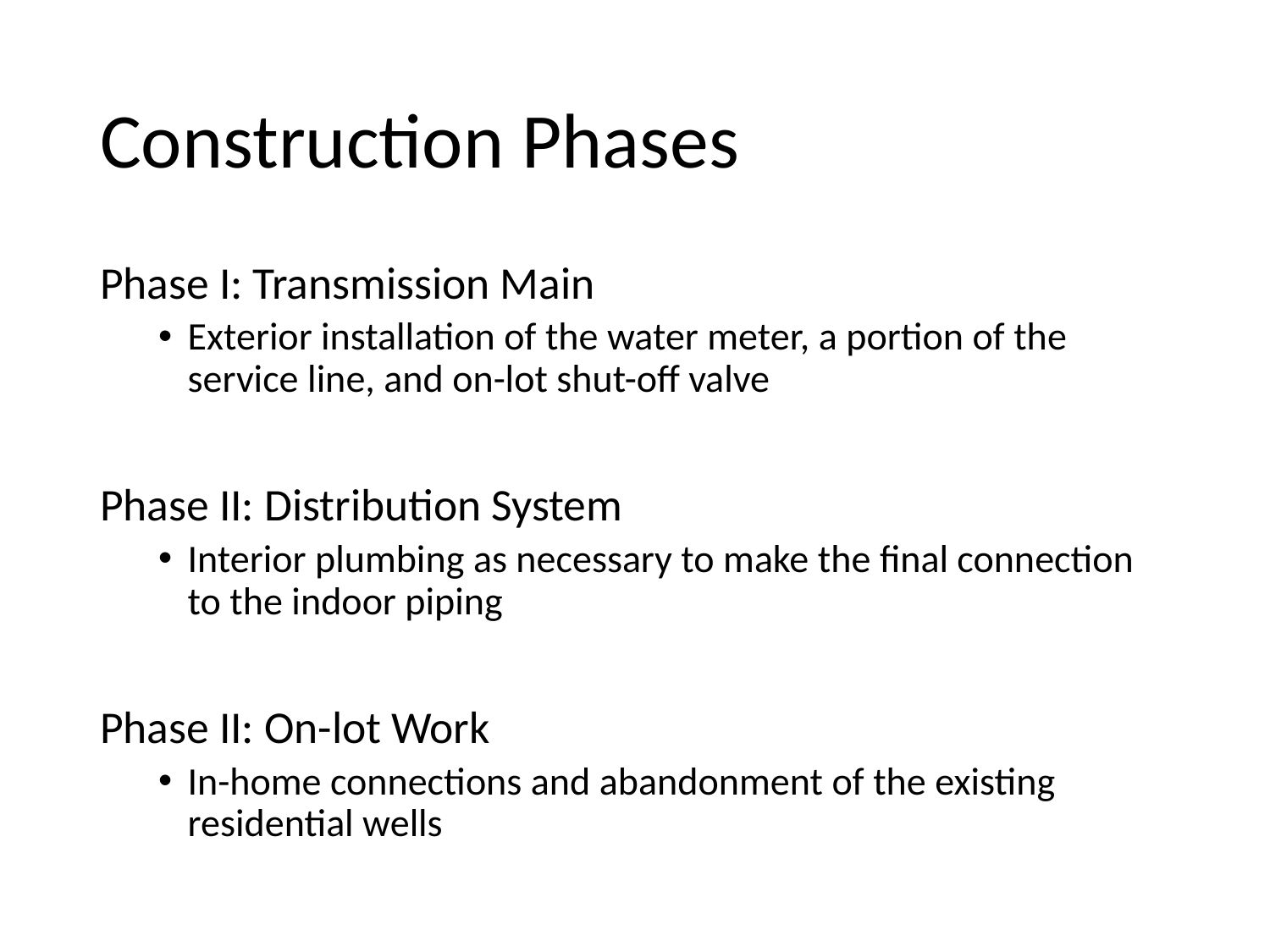

# Construction Phases
Phase I: Transmission Main
Exterior installation of the water meter, a portion of the service line, and on-lot shut-off valve

Phase II: Distribution System
Interior plumbing as necessary to make the final connection to the indoor piping

Phase II: On-lot Work
In-home connections and abandonment of the existing residential wells